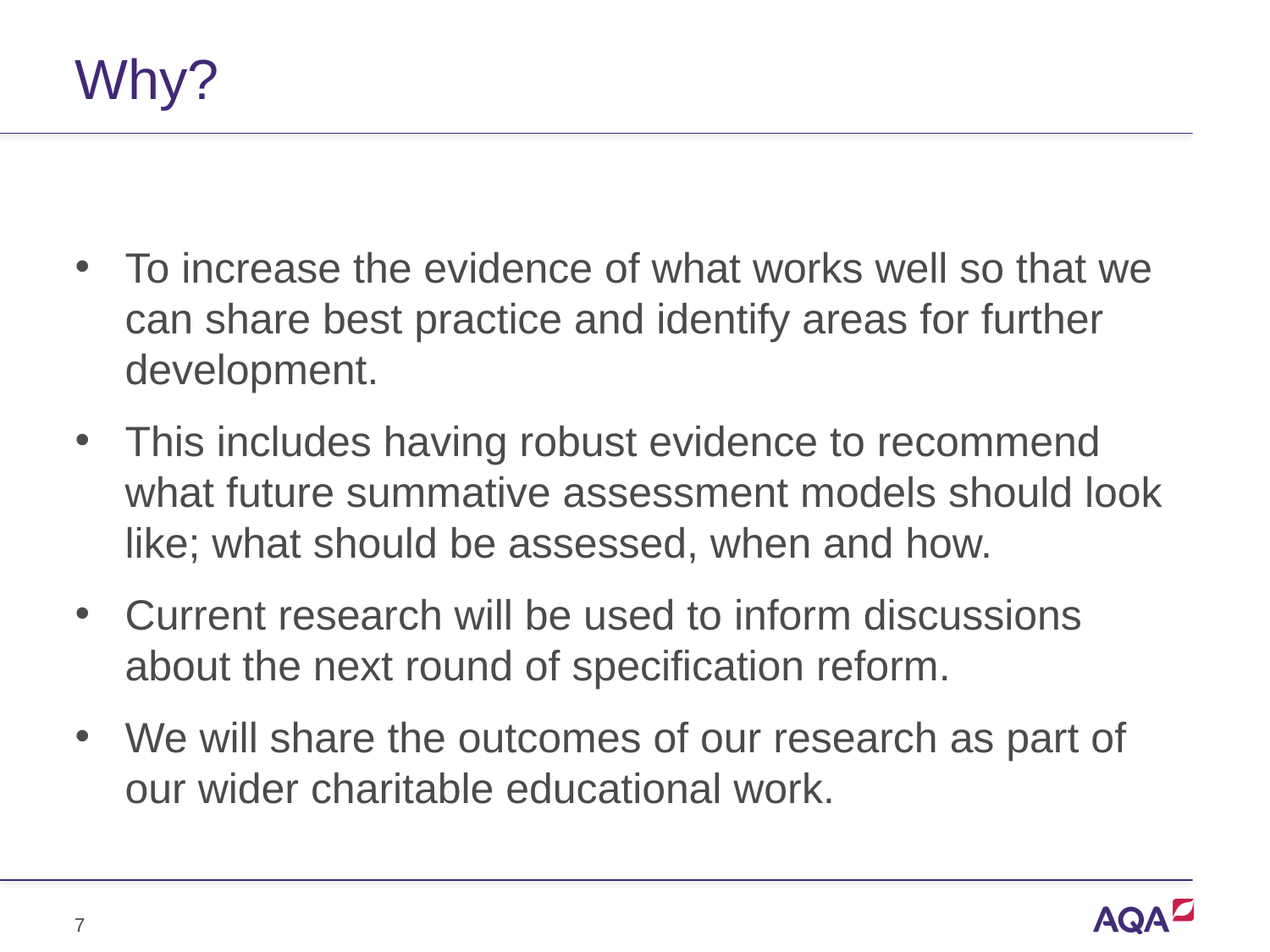

# Why?
To increase the evidence of what works well so that we can share best practice and identify areas for further development.
This includes having robust evidence to recommend what future summative assessment models should look like; what should be assessed, when and how.
Current research will be used to inform discussions about the next round of specification reform.
We will share the outcomes of our research as part of our wider charitable educational work.
7